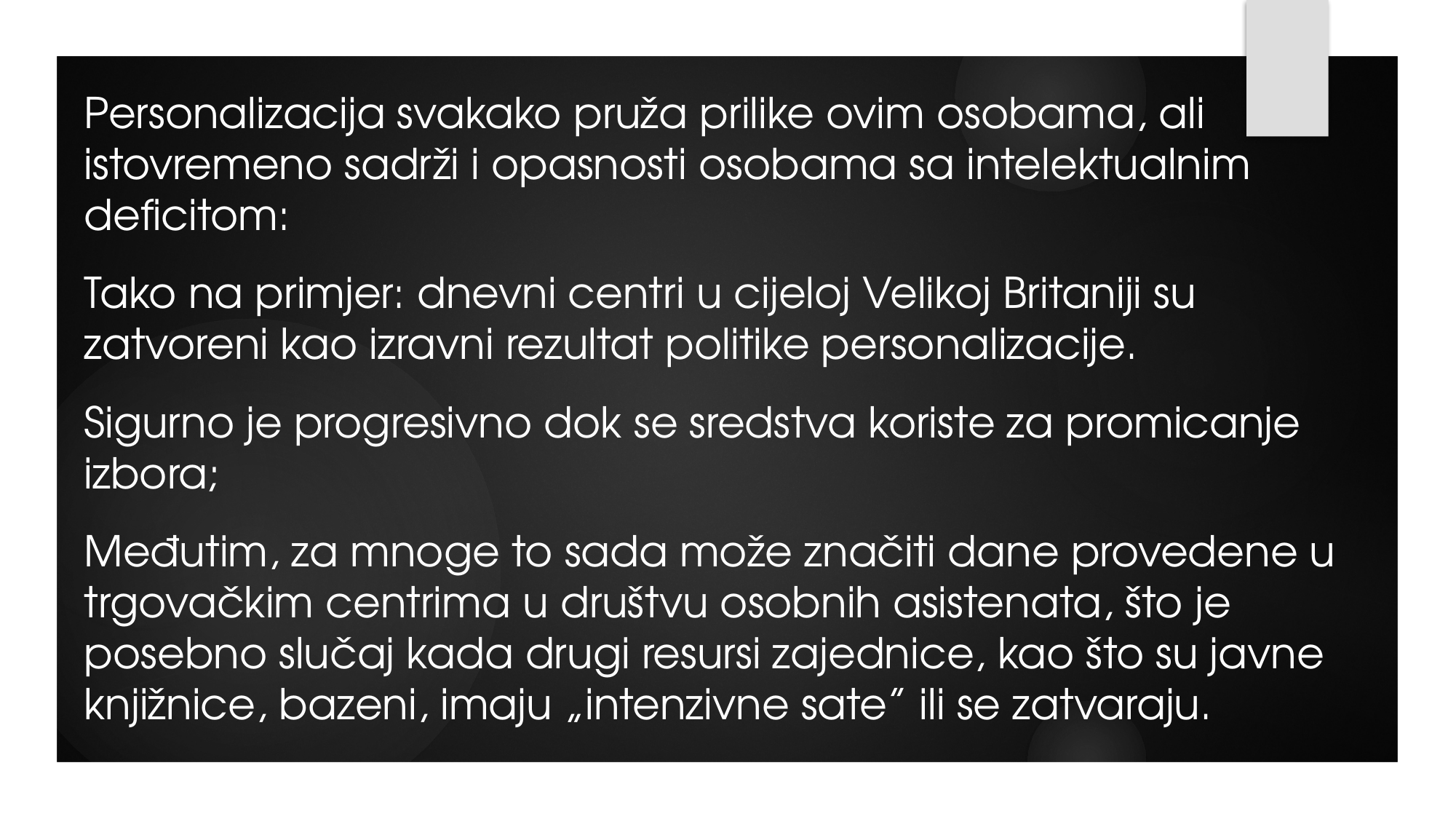

Personalizacija svakako pruža prilike ovim osobama, ali istovremeno sadrži i opasnosti osobama sa intelektualnim deficitom:
Tako na primjer: dnevni centri u cijeloj Velikoj Britaniji su zatvoreni kao izravni rezultat politike personalizacije.
Sigurno je progresivno dok se sredstva koriste za promicanje izbora;
Međutim, za mnoge to sada može značiti dane provedene u trgovačkim centrima u društvu osobnih asistenata, što je posebno slučaj kada drugi resursi zajednice, kao što su javne knjižnice, bazeni, imaju „intenzivne sate” ili se zatvaraju.